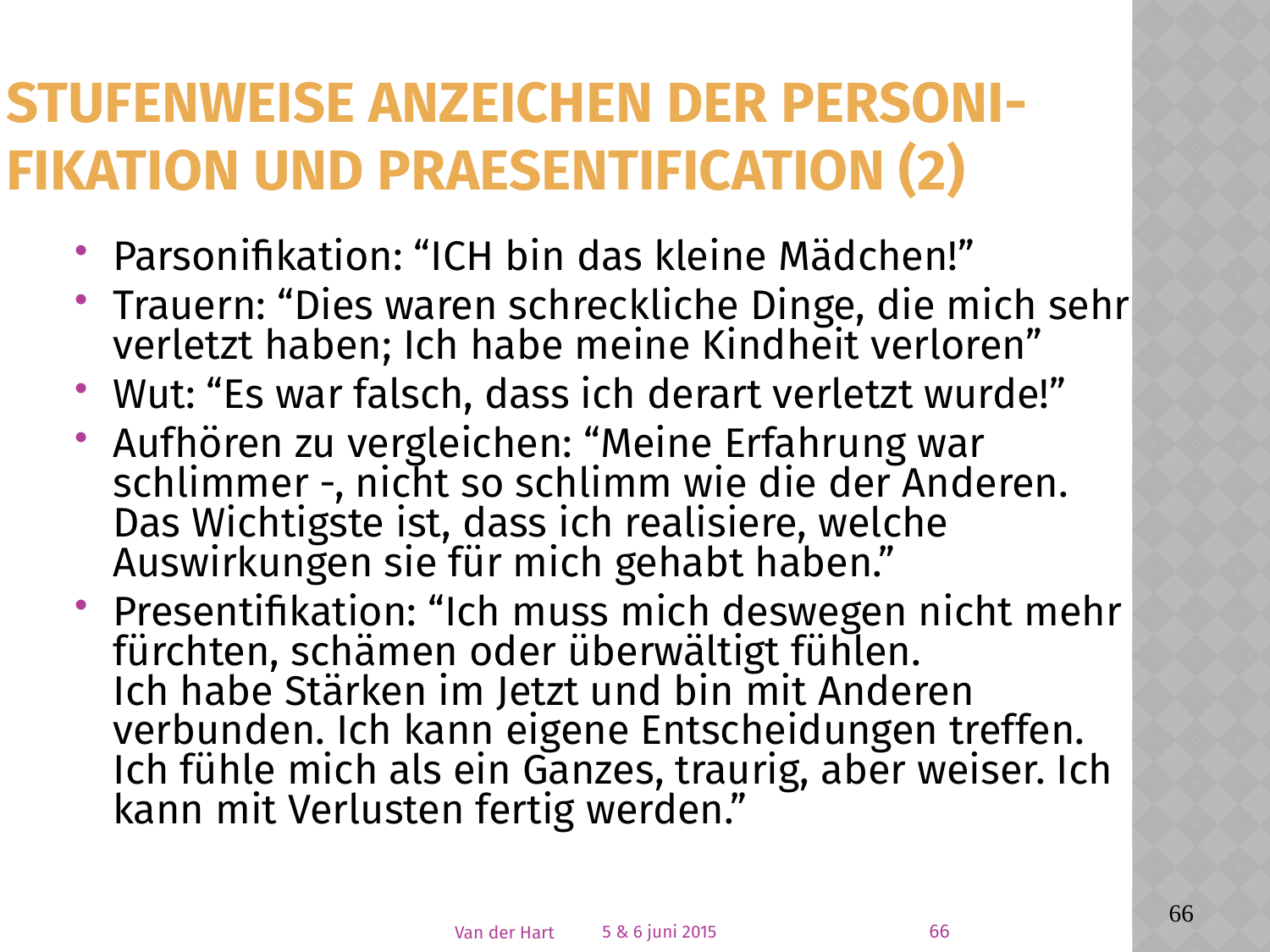

Stufenweise Anzeichen der Personi-fikation und Praesentification (2)
Parsonifikation: “ICH bin das kleine Mädchen!”
Trauern: “Dies waren schreckliche Dinge, die mich sehr verletzt haben; Ich habe meine Kindheit verloren”
Wut: “Es war falsch, dass ich derart verletzt wurde!”
Aufhören zu vergleichen: “Meine Erfahrung war schlimmer -, nicht so schlimm wie die der Anderen. Das Wichtigste ist, dass ich realisiere, welche Auswirkungen sie für mich gehabt haben.”
Presentifikation: “Ich muss mich deswegen nicht mehr fürchten, schämen oder überwältigt fühlen.
Ich habe Stärken im Jetzt und bin mit Anderen verbunden. Ich kann eigene Entscheidungen treffen. Ich fühle mich als ein Ganzes, traurig, aber weiser. Ich kann mit Verlusten fertig werden.”

66
66
Van der Hart
5 & 6 juni 2015